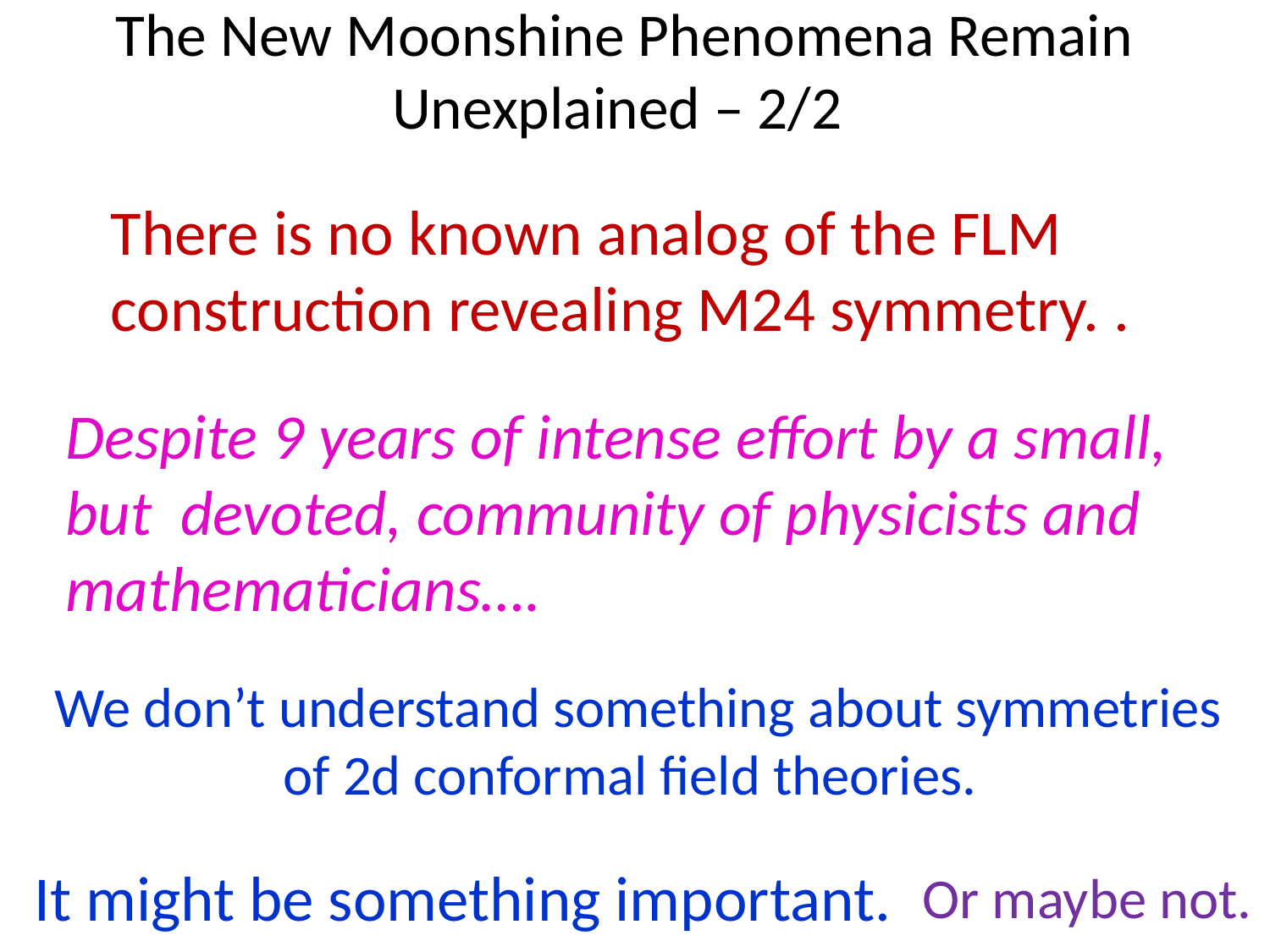

# The New Moonshine Phenomena Remain Unexplained – 2/2
There is no known analog of the FLM
construction revealing M24 symmetry. .
Despite 9 years of intense effort by a small,
but  devoted, community of physicists and
mathematicians….
We don’t understand something about symmetries
                  of 2d conformal field theories.
It might be something important.
Or maybe not.